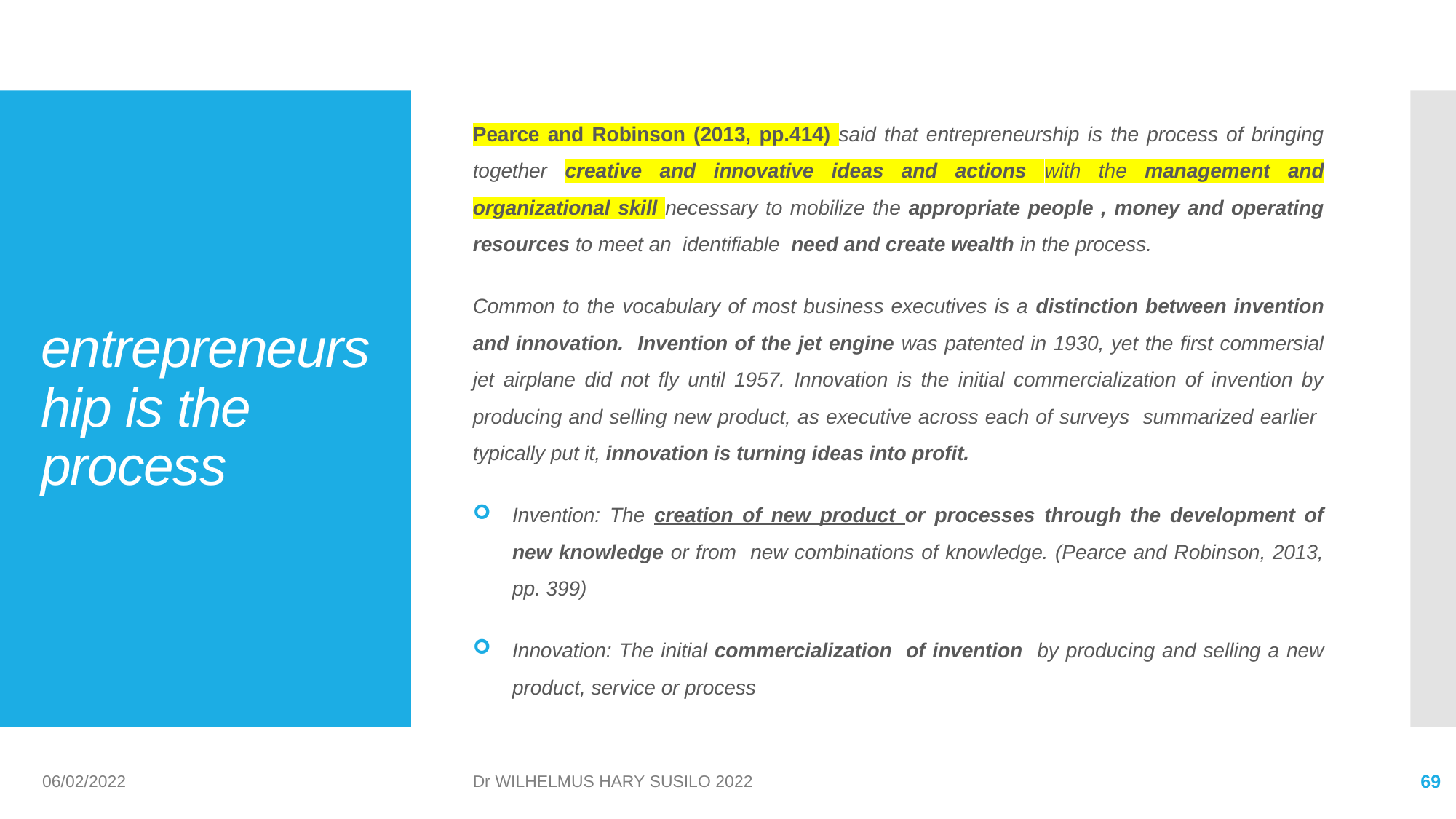

Pearce and Robinson (2013, pp.414) said that entrepreneurship is the process of bringing together creative and innovative ideas and actions with the management and organizational skill necessary to mobilize the appropriate people , money and operating resources to meet an  identifiable  need and create wealth in the process.
Common to the vocabulary of most business executives is a distinction between invention and innovation.  Invention of the jet engine was patented in 1930, yet the first commersial jet airplane did not fly until 1957. Innovation is the initial commercialization of invention by producing and selling new product, as executive across each of surveys  summarized earlier  typically put it, innovation is turning ideas into profit.
Invention: The creation of new product or processes through the development of new knowledge or from  new combinations of knowledge. (Pearce and Robinson, 2013, pp. 399)
Innovation: The initial commercialization  of invention  by producing and selling a new product, service or process

# entrepreneurship is the process
06/02/2022
Dr WILHELMUS HARY SUSILO 2022
69